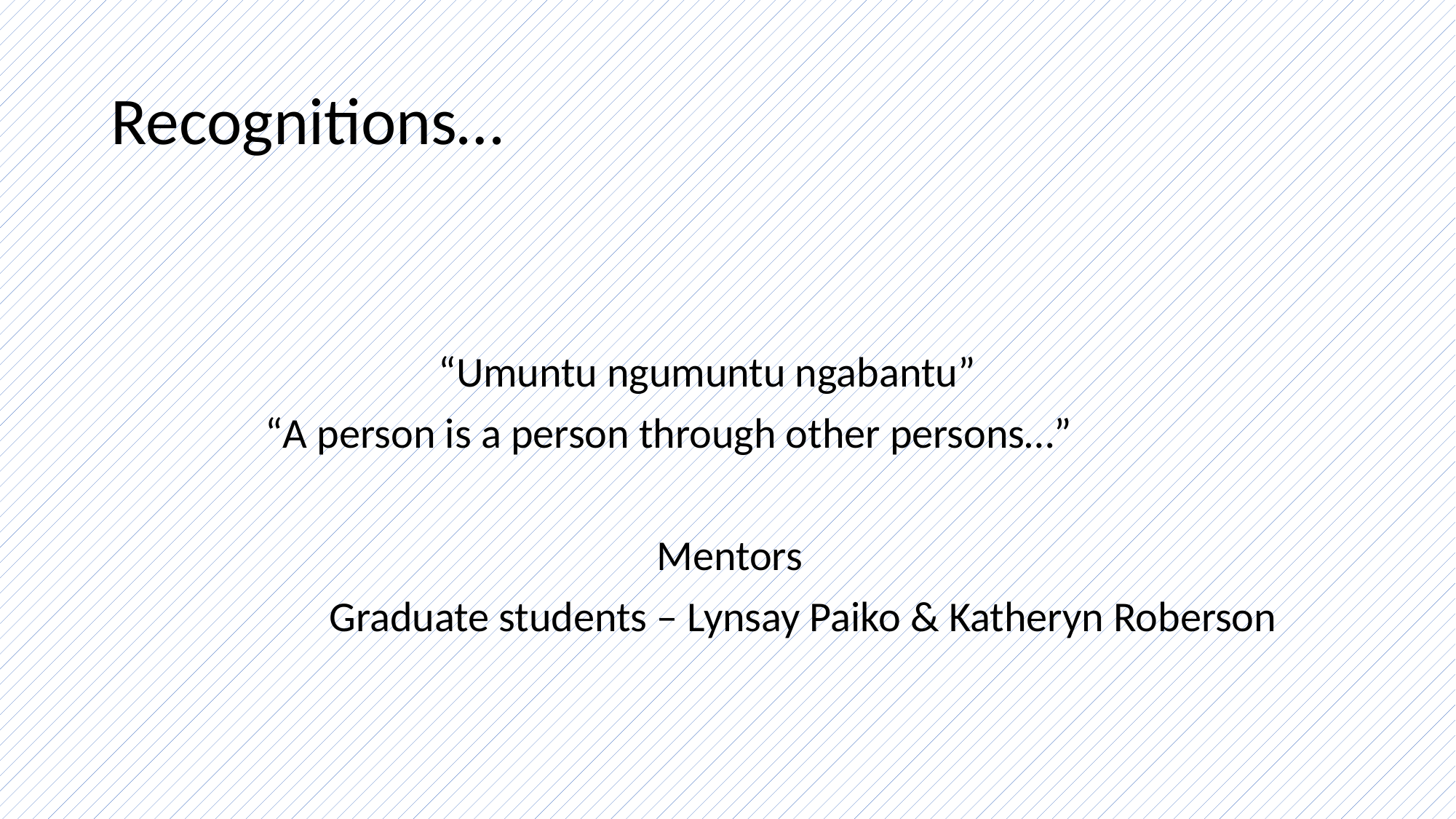

# Recognitions…

			“Umuntu ngumuntu ngabantu”
                “A person is a person through other persons…”

					Mentors
		Graduate students – Lynsay Paiko & Katheryn Roberson